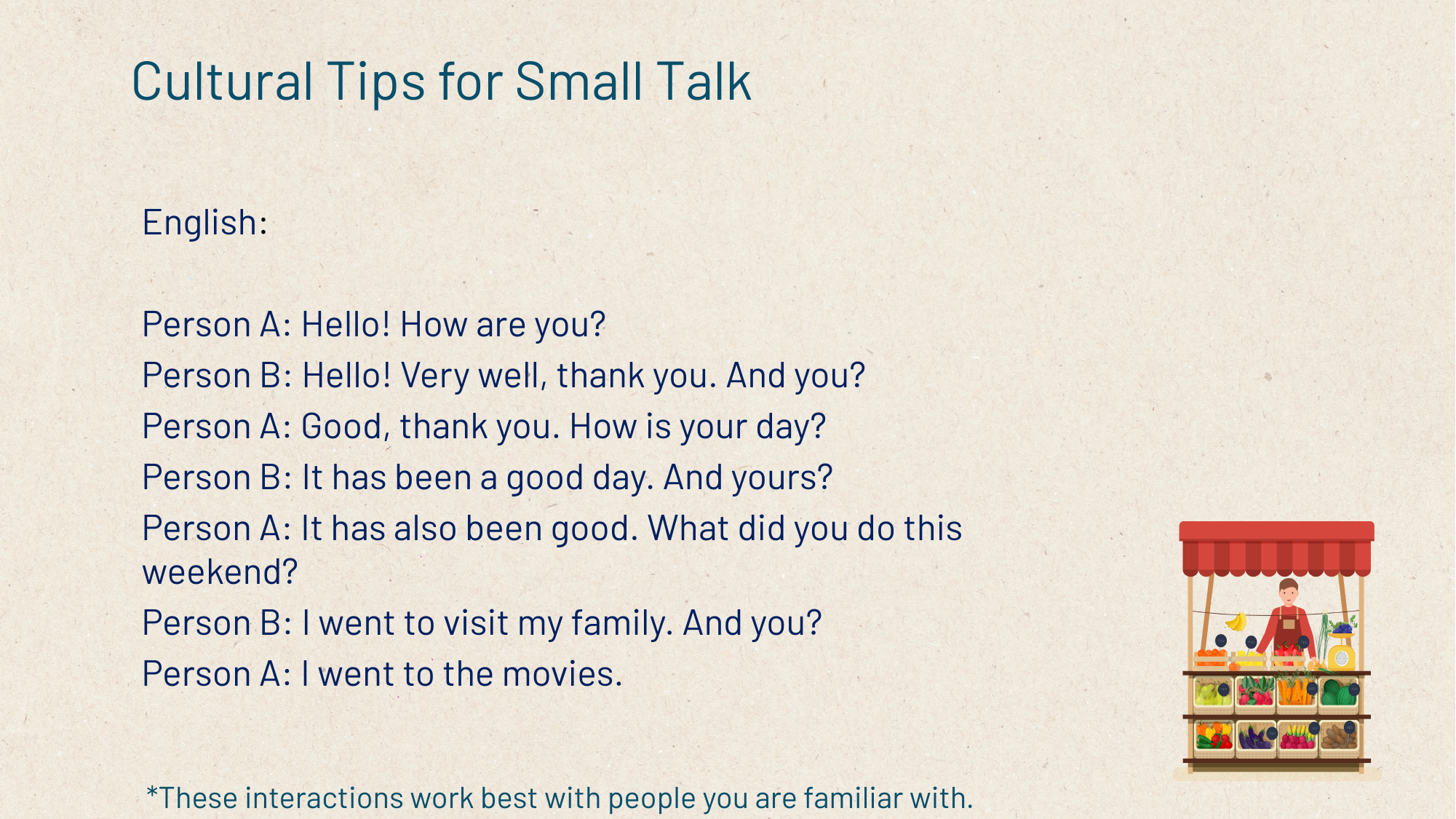

Cultural Tips for Small Talk
English:

Person A: Hello! How are you?
Person B: Hello! Very well, thank you. And you?
Person A: Good, thank you. How is your day?
Person B: It has been a good day. And yours?
Person A: It has also been good. What did you do this weekend?
Person B: I went to visit my family. And you?
Person A: I went to the movies.

*These interactions work best with people you are familiar with.